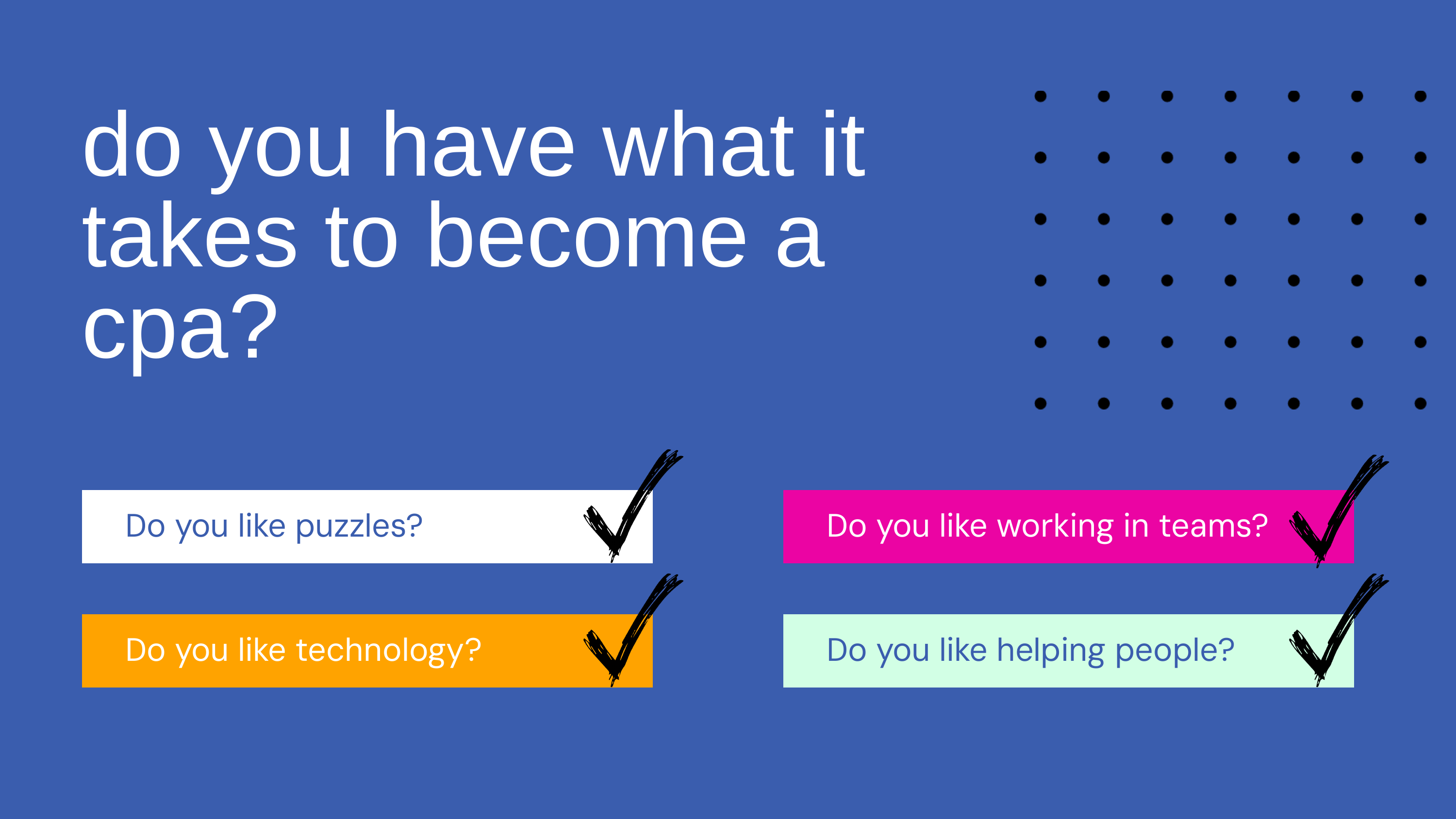

do you have what it takes to become a cpa?

Do you like puzzles?
Do you like working in teams?

Do you like technology?
Do you like helping people?